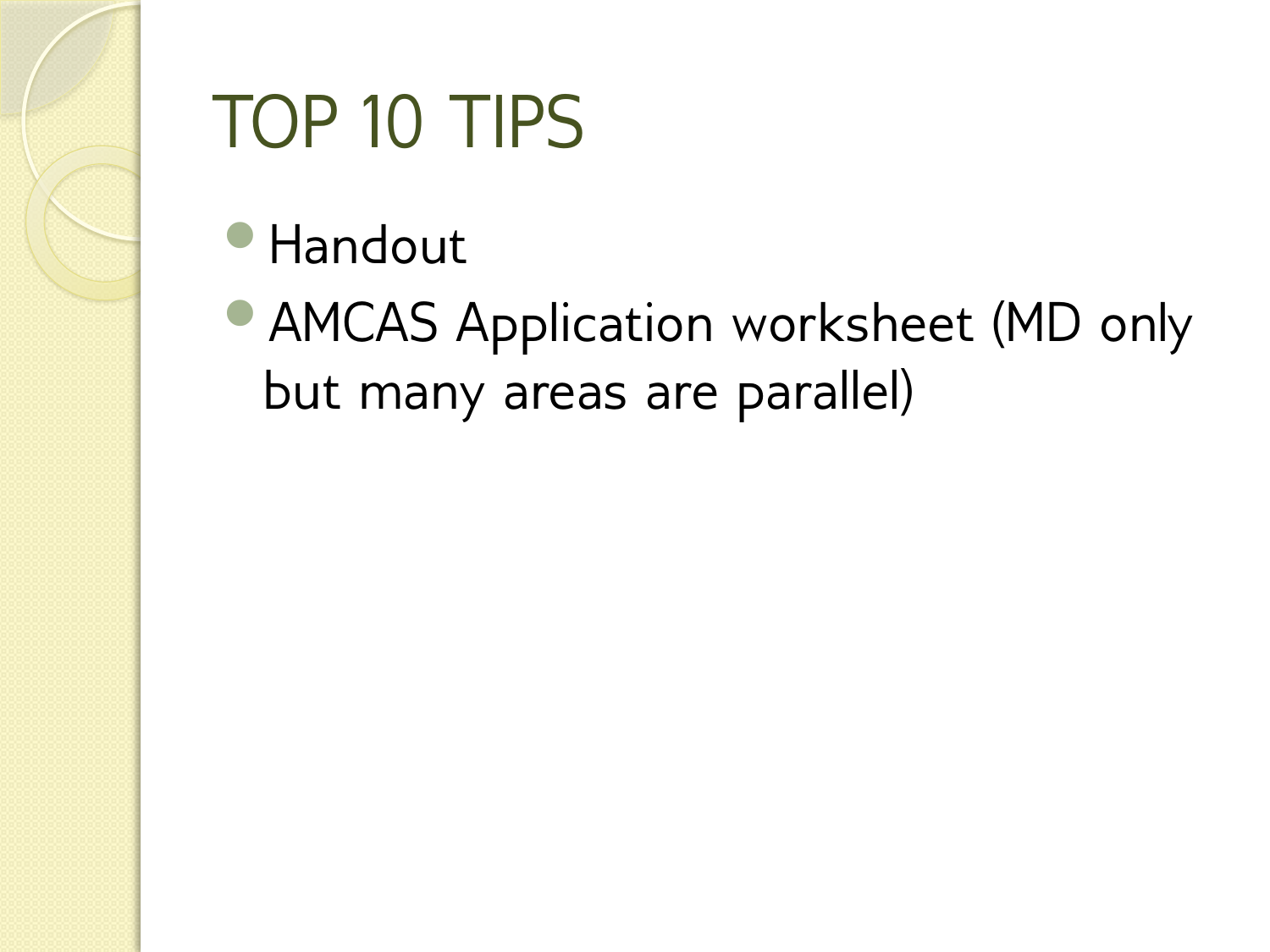

# TOP 10 TIPS
Handout
AMCAS Application worksheet (MD only but many areas are parallel)